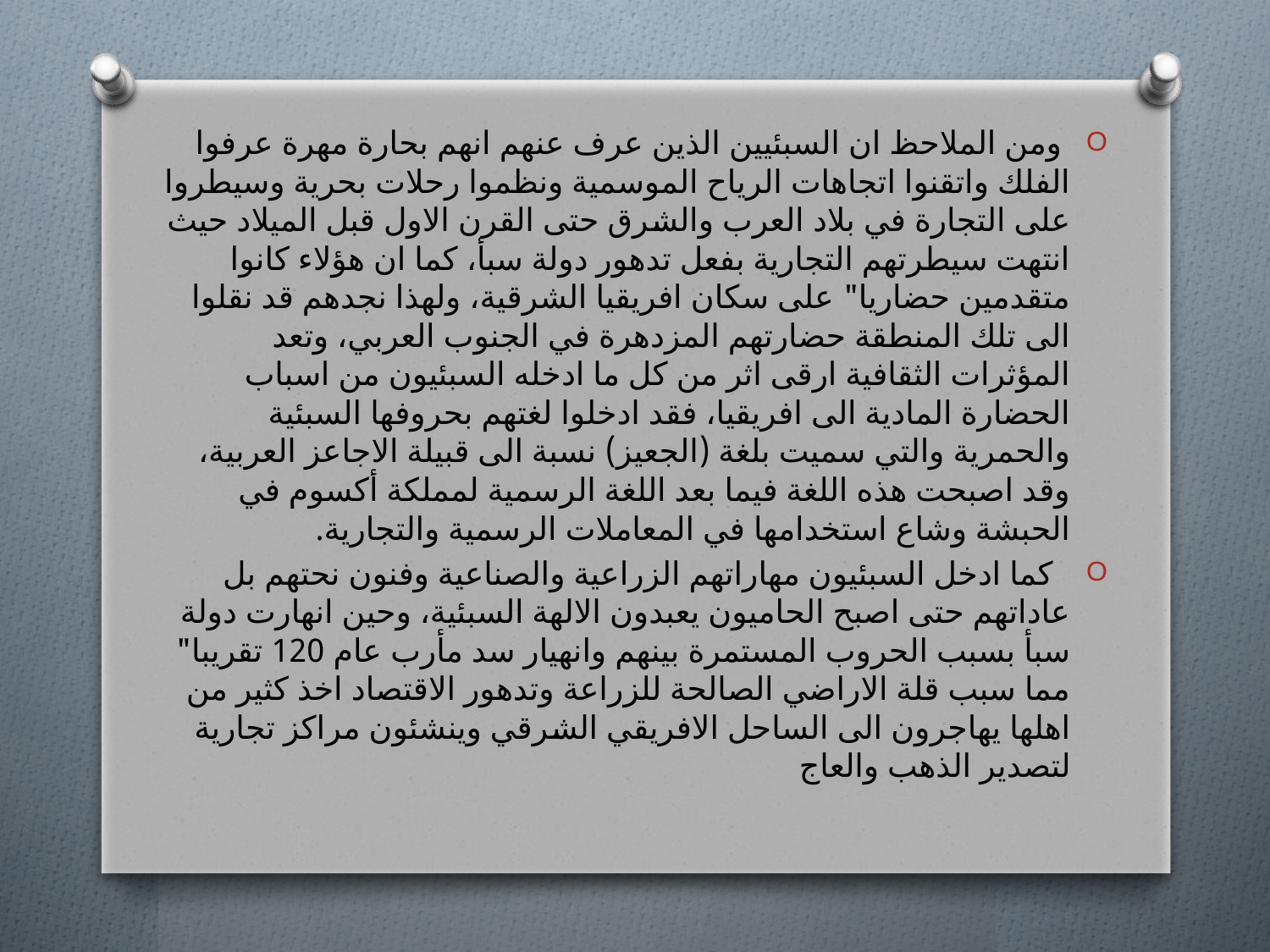

ومن الملاحظ ان السبئيين الذين عرف عنهم انهم بحارة مهرة عرفوا الفلك واتقنوا اتجاهات الرياح الموسمية ونظموا رحلات بحرية وسيطروا على التجارة في بلاد العرب والشرق حتى القرن الاول قبل الميلاد حيث انتهت سيطرتهم التجارية بفعل تدهور دولة سبأ، كما ان هؤلاء كانوا متقدمين حضاريا" على سكان افريقيا الشرقية، ولهذا نجدهم قد نقلوا الى تلك المنطقة حضارتهم المزدهرة في الجنوب العربي، وتعد المؤثرات الثقافية ارقى اثر من كل ما ادخله السبئيون من اسباب الحضارة المادية الى افريقيا، فقد ادخلوا لغتهم بحروفها السبئية والحمرية والتي سميت بلغة (الجعيز) نسبة الى قبيلة الاجاعز العربية، وقد اصبحت هذه اللغة فيما بعد اللغة الرسمية لمملكة أكسوم في الحبشة وشاع استخدامها في المعاملات الرسمية والتجارية.
  كما ادخل السبئيون مهاراتهم الزراعية والصناعية وفنون نحتهم بل عاداتهم حتى اصبح الحاميون يعبدون الالهة السبئية، وحين انهارت دولة سبأ بسبب الحروب المستمرة بينهم وانهيار سد مأرب عام 120 تقريبا" مما سبب قلة الاراضي الصالحة للزراعة وتدهور الاقتصاد اخذ كثير من اهلها يهاجرون الى الساحل الافريقي الشرقي وينشئون مراكز تجارية لتصدير الذهب والعاج